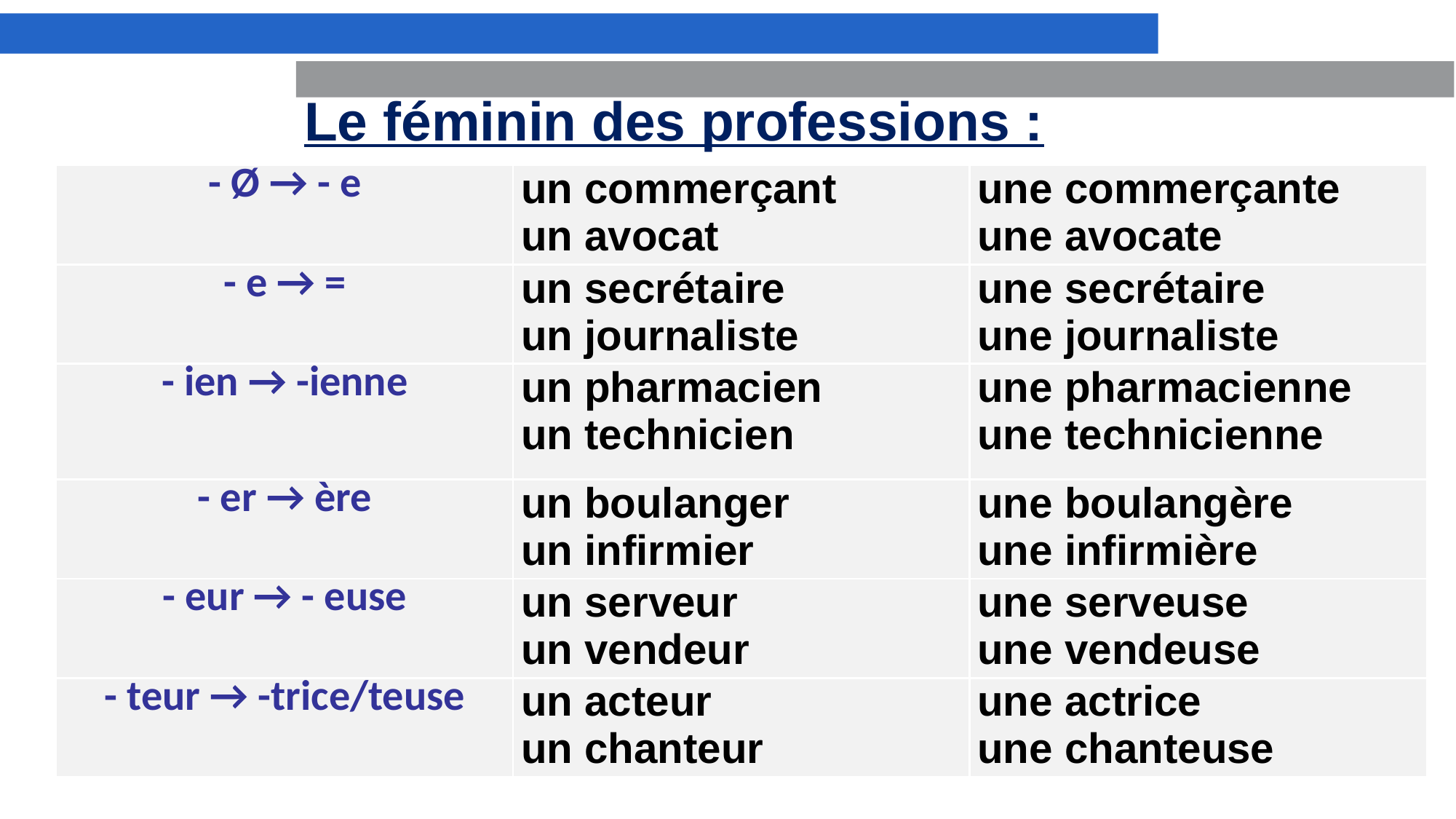

Le féminin des professions :

| - Ø → - e | un commerçant un avocat | une commerçante une avocate |
| --- | --- | --- |
| - e → = | un secrétaire un journaliste | une secrétaire une journaliste |
| - ien → -ienne | un pharmacien un technicien | une pharmacienne une technicienne |
| - er → ère | un boulanger un infirmier | une boulangère une infirmière |
| - eur → - euse | un serveur un vendeur | une serveuse une vendeuse |
| - teur → -trice/teuse | un acteur un chanteur | une actrice une chanteuse |